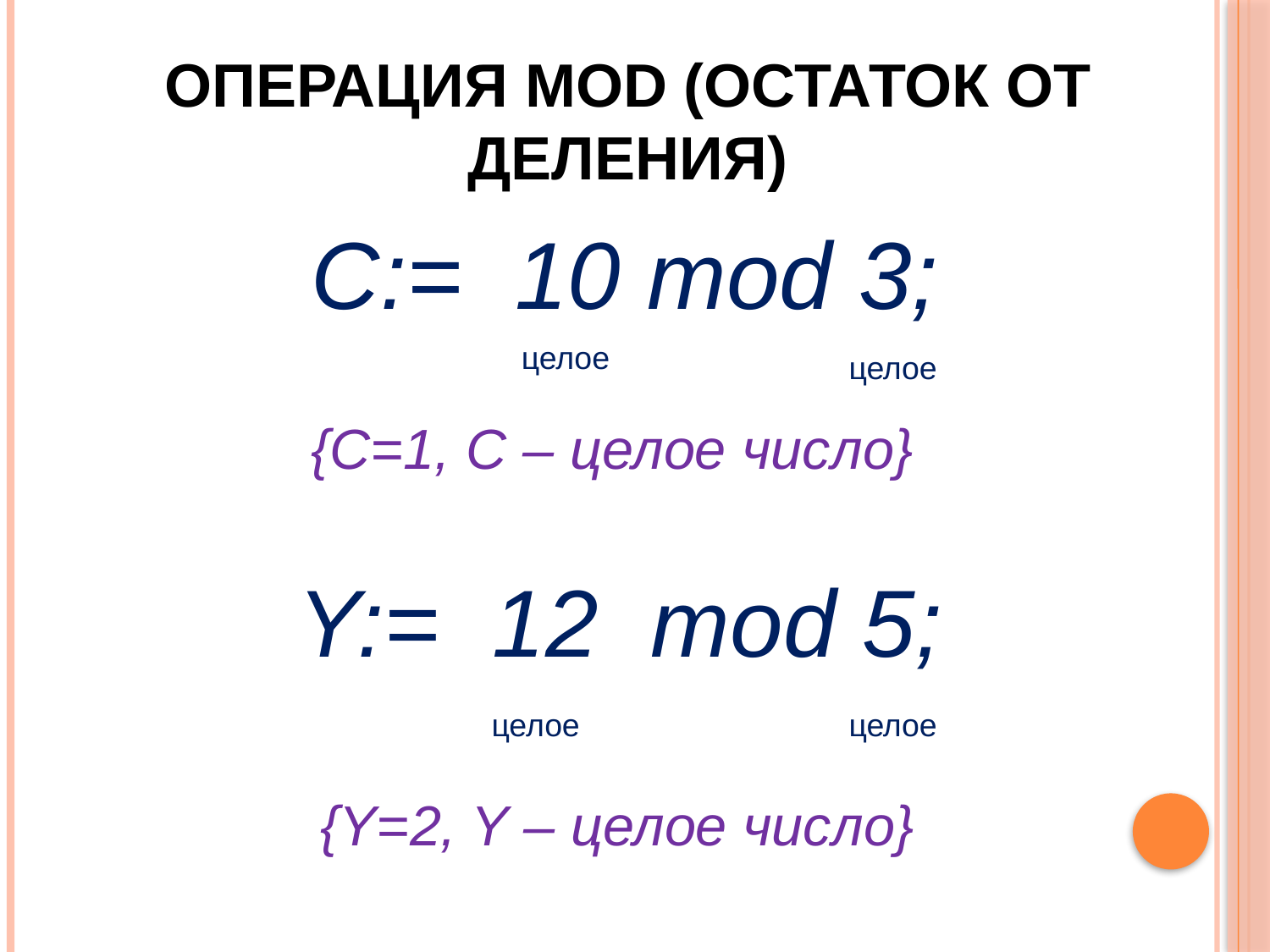

# Операция MOD (Остаток от деления)
С:=  10 mod 3;
целое
целое
{C=1, C – целое число}
Y:=  12  mod 5;
целое
целое
{Y=2, Y – целое число}